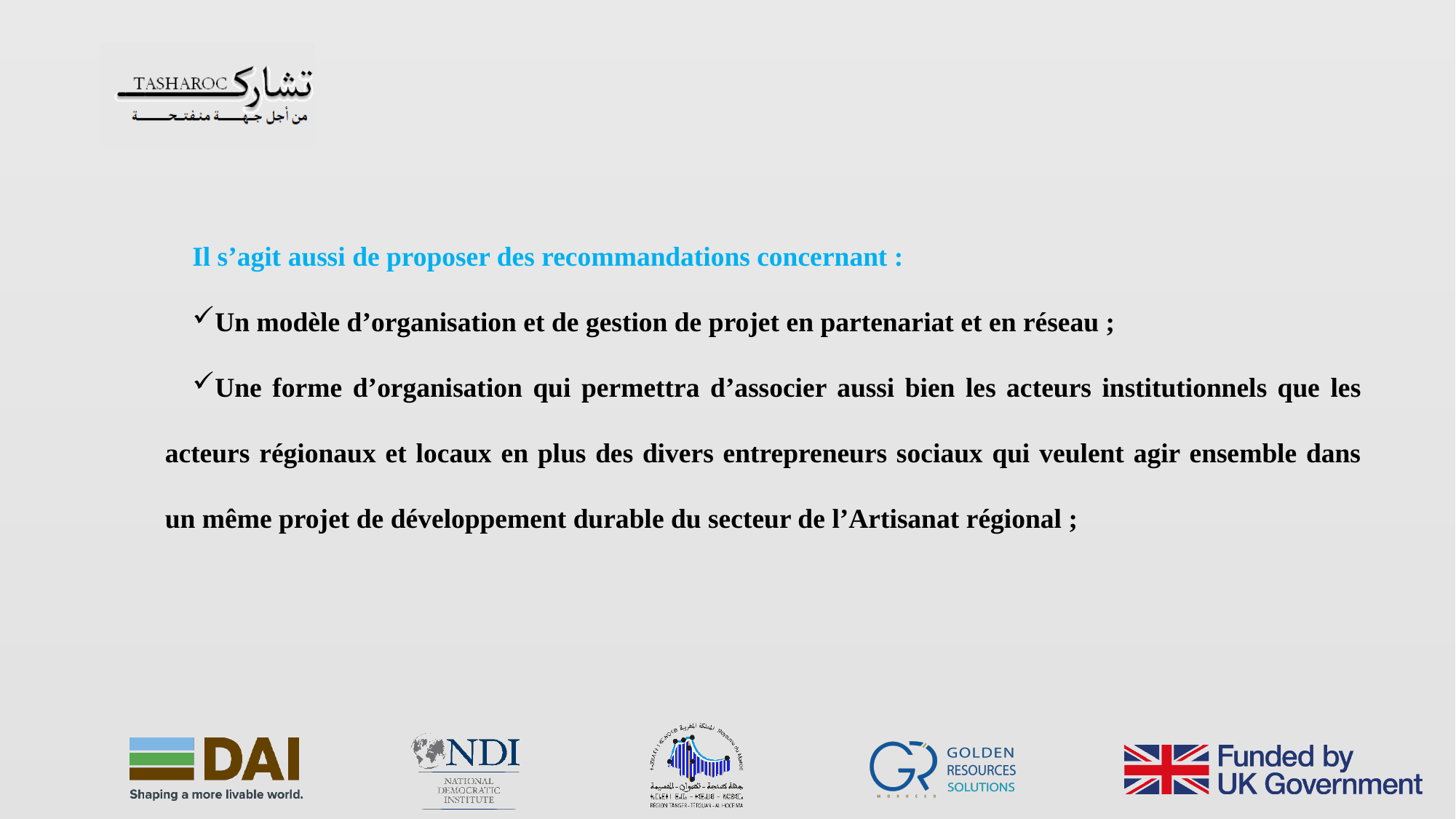

Il s’agit aussi de proposer des recommandations concernant :
Un modèle d’organisation et de gestion de projet en partenariat et en réseau ;
Une forme d’organisation qui permettra d’associer aussi bien les acteurs institutionnels que les acteurs régionaux et locaux en plus des divers entrepreneurs sociaux qui veulent agir ensemble dans un même projet de développement durable du secteur de l’Artisanat régional ;